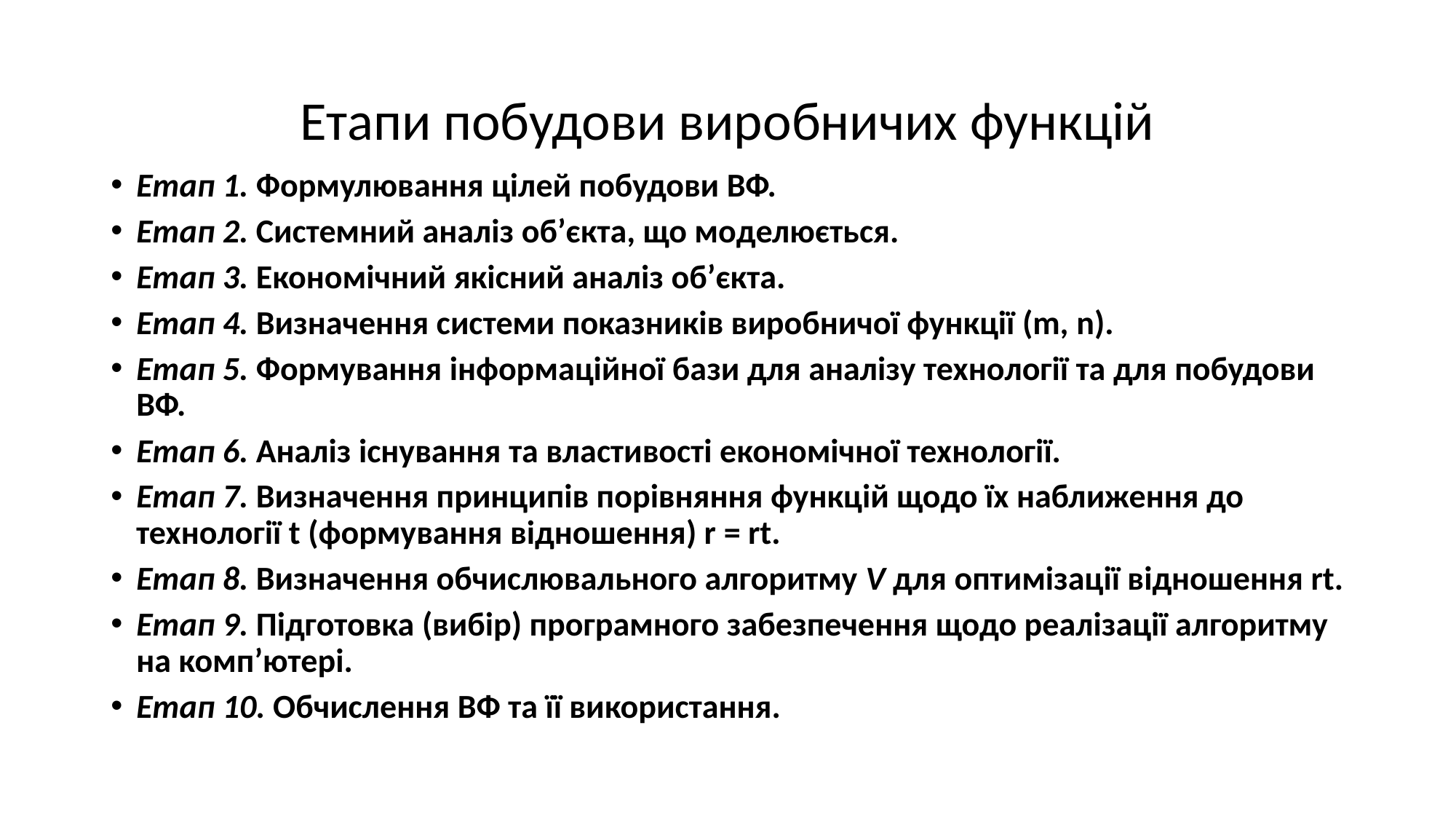

# Етапи побудови виробничих функцій
Етап 1. Формулювання цілей побудови ВФ.
Етап 2. Системний аналіз об’єкта, що моделюється.
Етап 3. Економічний якісний аналіз об’єкта.
Етап 4. Визначення системи показників виробничої функції (m, n).
Етап 5. Формування інформаційної бази для аналізу технології та для побудови ВФ.
Етап 6. Аналіз існування та властивості економічної технології.
Етап 7. Визначення принципів порівняння функцій щодо їх наближення до технології t (формування відношення) r = rt.
Етап 8. Визначення обчислювального алгоритму V для оптимізації відношення rt.
Етап 9. Підготовка (вибір) програмного забезпечення щодо реалізації алгоритму на комп’ютері.
Етап 10. Обчислення ВФ та її використання.